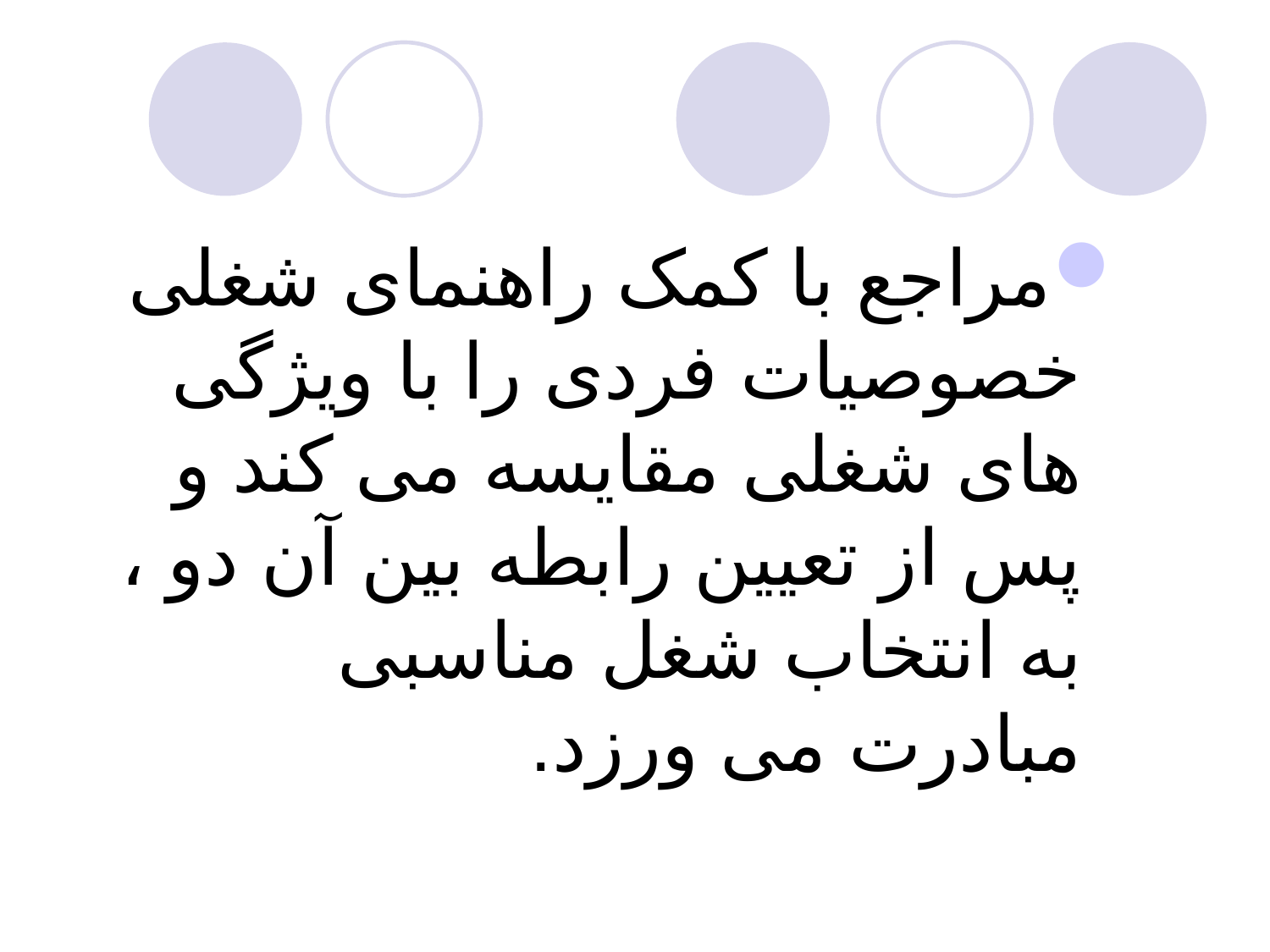

مراجع با کمک راهنمای شغلی خصوصیات فردی را با ویژگی های شغلی مقایسه می کند و پس از تعیین رابطه بین آن دو ، به انتخاب شغل مناسبی مبادرت می ورزد.